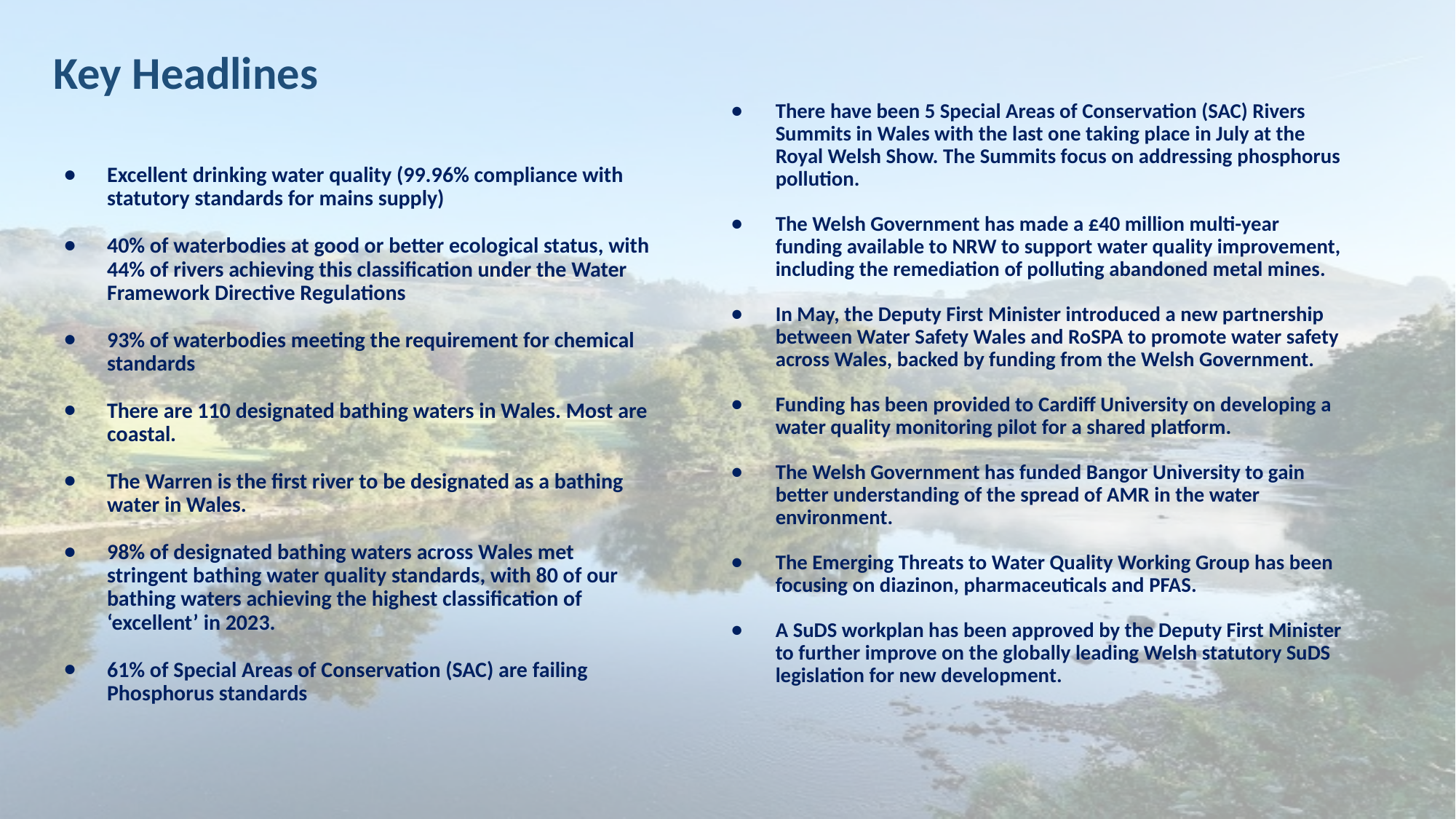

# Key Headlines
There have been 5 Special Areas of Conservation (SAC) Rivers Summits in Wales with the last one taking place in July at the Royal Welsh Show. The Summits focus on addressing phosphorus pollution.

The Welsh Government has made a £40 million multi-year funding available to NRW to support water quality improvement, including the remediation of polluting abandoned metal mines.

In May, the Deputy First Minister introduced a new partnership between Water Safety Wales and RoSPA to promote water safety across Wales, backed by funding from the Welsh Government.

Funding has been provided to Cardiff University on developing a water quality monitoring pilot for a shared platform.

The Welsh Government has funded Bangor University to gain better understanding of the spread of AMR in the water environment.

The Emerging Threats to Water Quality Working Group has been focusing on diazinon, pharmaceuticals and PFAS.

A SuDS workplan has been approved by the Deputy First Minister to further improve on the globally leading Welsh statutory SuDS legislation for new development.

Excellent drinking water quality (99.96% compliance with statutory standards for mains supply)

40% of waterbodies at good or better ecological status, with 44% of rivers achieving this classification under the Water Framework Directive Regulations

93% of waterbodies meeting the requirement for chemical standards

There are 110 designated bathing waters in Wales. Most are coastal.

The Warren is the first river to be designated as a bathing water in Wales.

98% of designated bathing waters across Wales met stringent bathing water quality standards, with 80 of our bathing waters achieving the highest classification of ‘excellent’ in 2023.

61% of Special Areas of Conservation (SAC) are failing Phosphorus standards